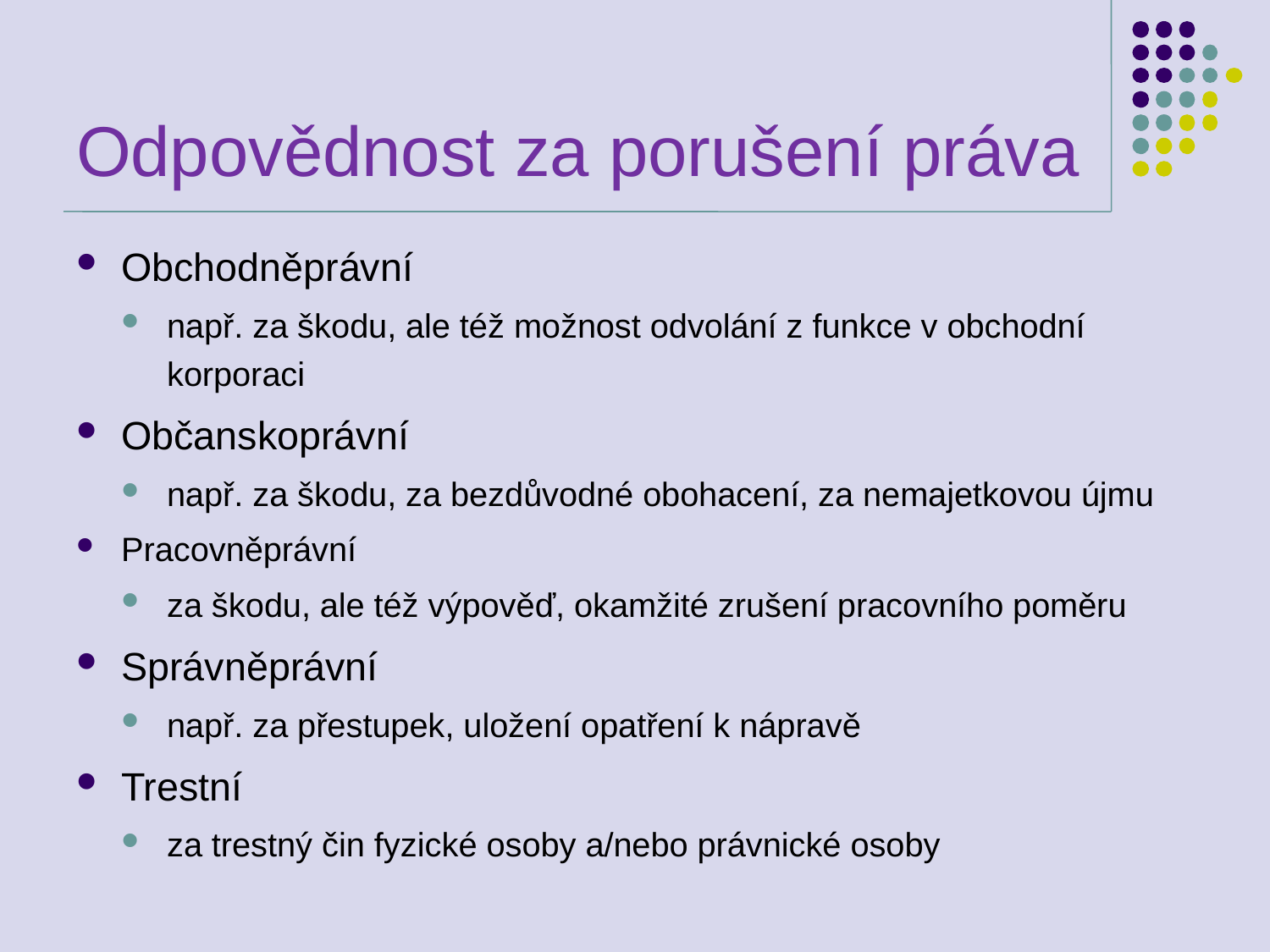

# Odpovědnost za porušení práva
Obchodněprávní
např. za škodu, ale též možnost odvolání z funkce v obchodní korporaci
Občanskoprávní
např. za škodu, za bezdůvodné obohacení, za nemajetkovou újmu
Pracovněprávní
za škodu, ale též výpověď, okamžité zrušení pracovního poměru
Správněprávní
např. za přestupek, uložení opatření k nápravě
Trestní
za trestný čin fyzické osoby a/nebo právnické osoby